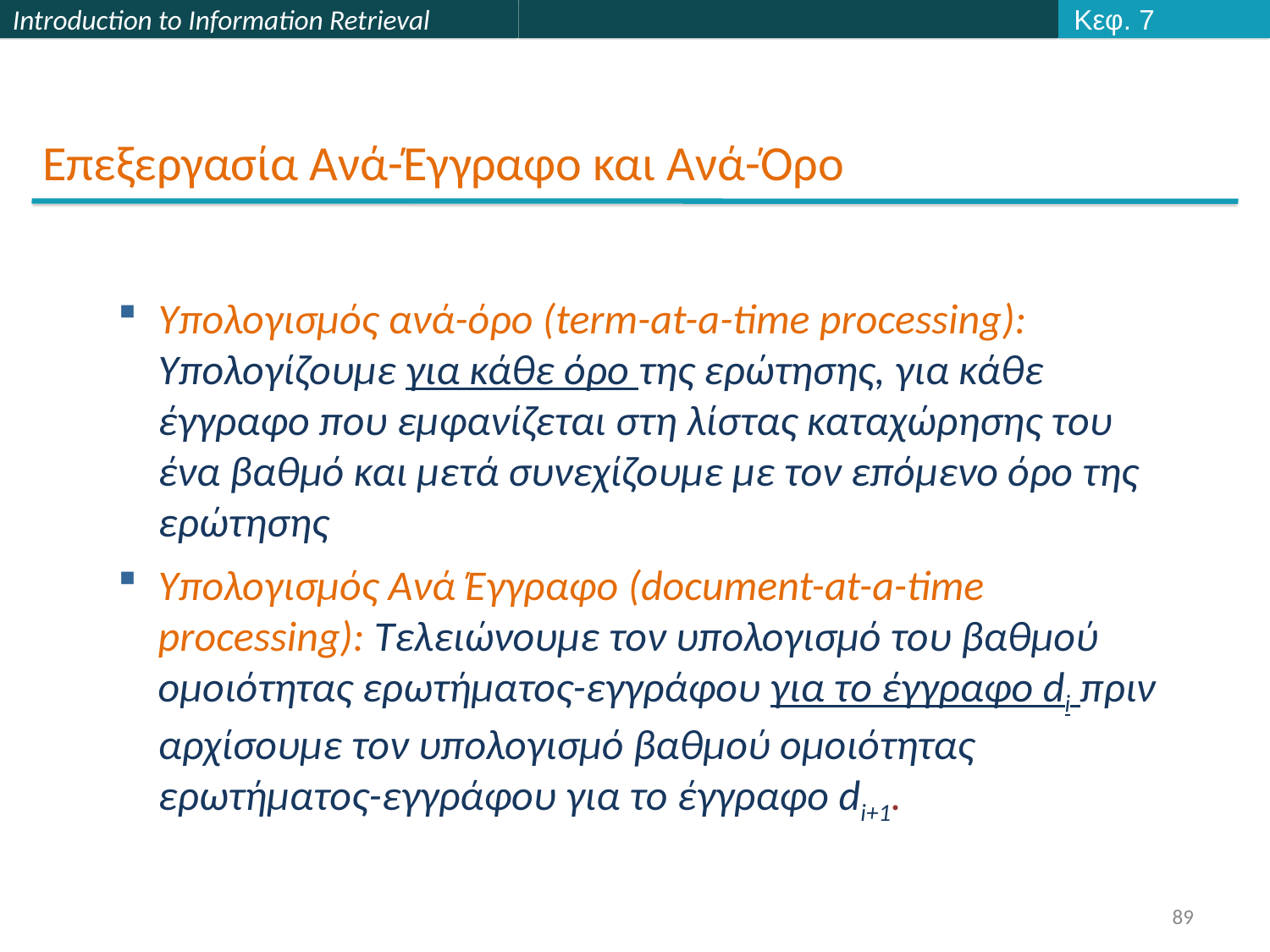

Κεφ. 7
Επεξεργασία Ανά-Έγγραφο και Ανά-Όρο
Υπολογισμός ανά-όρο (term-at-a-time processing): Υπολογίζουμε για κάθε όρο της ερώτησης, για κάθε έγγραφο που εμφανίζεται στη λίστας καταχώρησης του ένα βαθμό και μετά συνεχίζουμε με τον επόμενο όρο της ερώτησης
Υπολογισμός Ανά Έγγραφο (document-at-a-time processing): Τελειώνουμε τον υπολογισμό του βαθμού ομοιότητας ερωτήματος-εγγράφου για το έγγραφο di πριν αρχίσουμε τον υπολογισμό βαθμού ομοιότητας ερωτήματος-εγγράφου για το έγγραφο di+1.
89